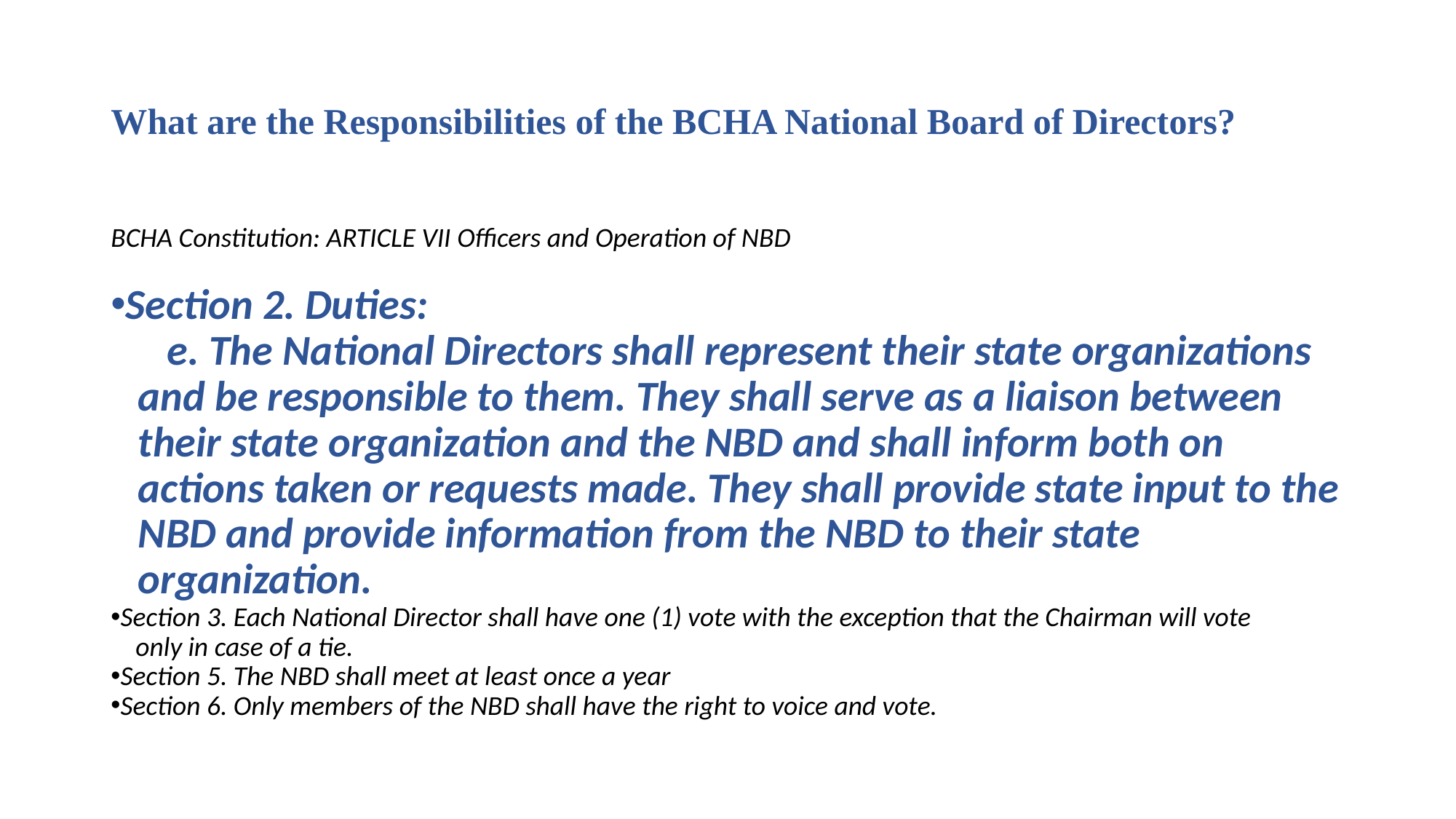

# What are the Responsibilities of the BCHA National Board of Directors?
BCHA Constitution: ARTICLE VII Officers and Operation of NBD

Section 2. Duties:
   e. The National Directors shall represent their state organizations and be responsible to them. They shall serve as a liaison between their state organization and the NBD and shall inform both on actions taken or requests made. They shall provide state input to the NBD and provide information from the NBD to their state organization.
Section 3. Each National Director shall have one (1) vote with the exception that the Chairman will vote
    only in case of a tie.
Section 5. The NBD shall meet at least once a year
Section 6. Only members of the NBD shall have the right to voice and vote.